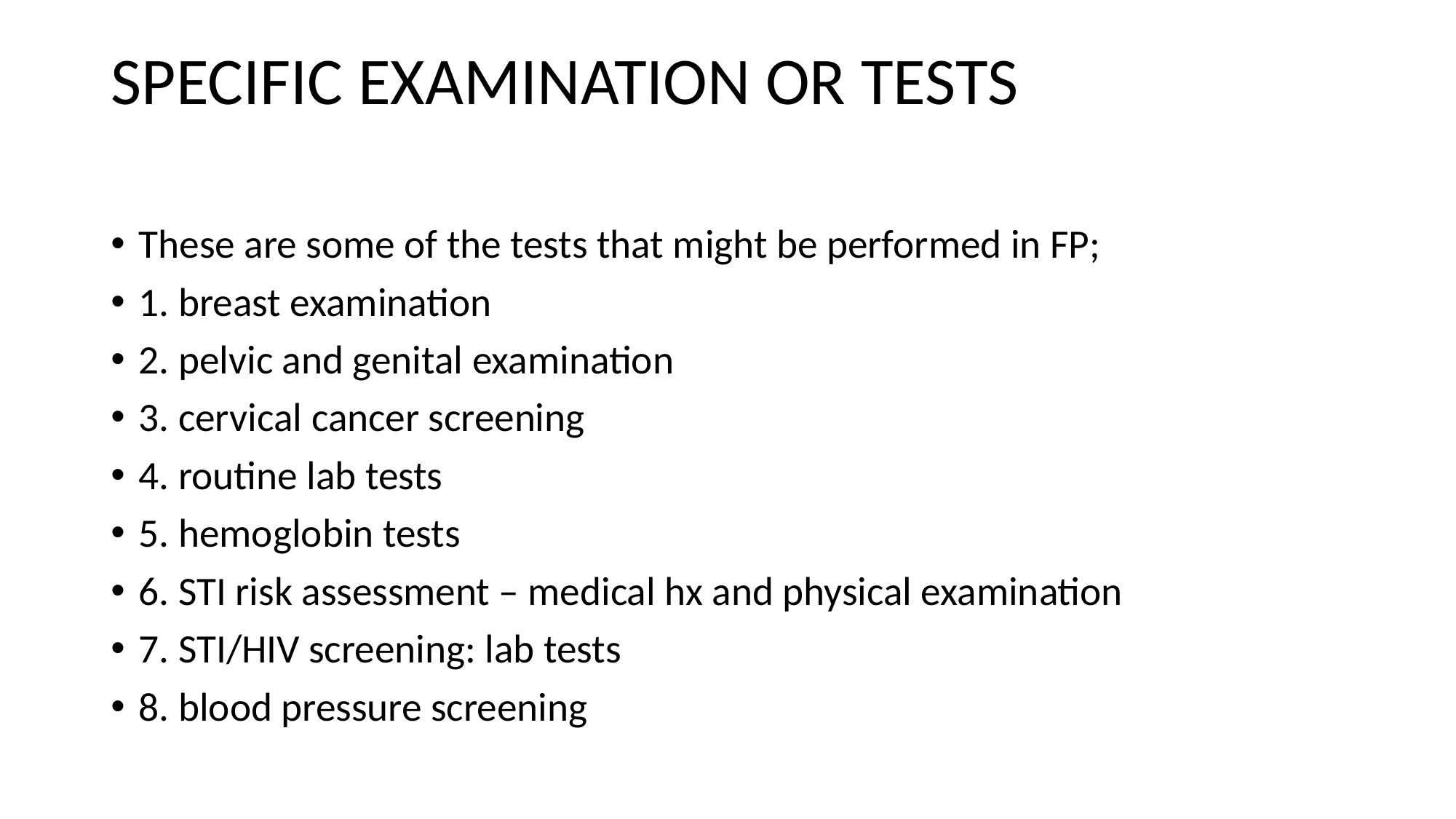

# SPECIFIC EXAMINATION OR TESTS
These are some of the tests that might be performed in FP;
1. breast examination
2. pelvic and genital examination
3. cervical cancer screening
4. routine lab tests
5. hemoglobin tests
6. STI risk assessment – medical hx and physical examination
7. STI/HIV screening: lab tests
8. blood pressure screening